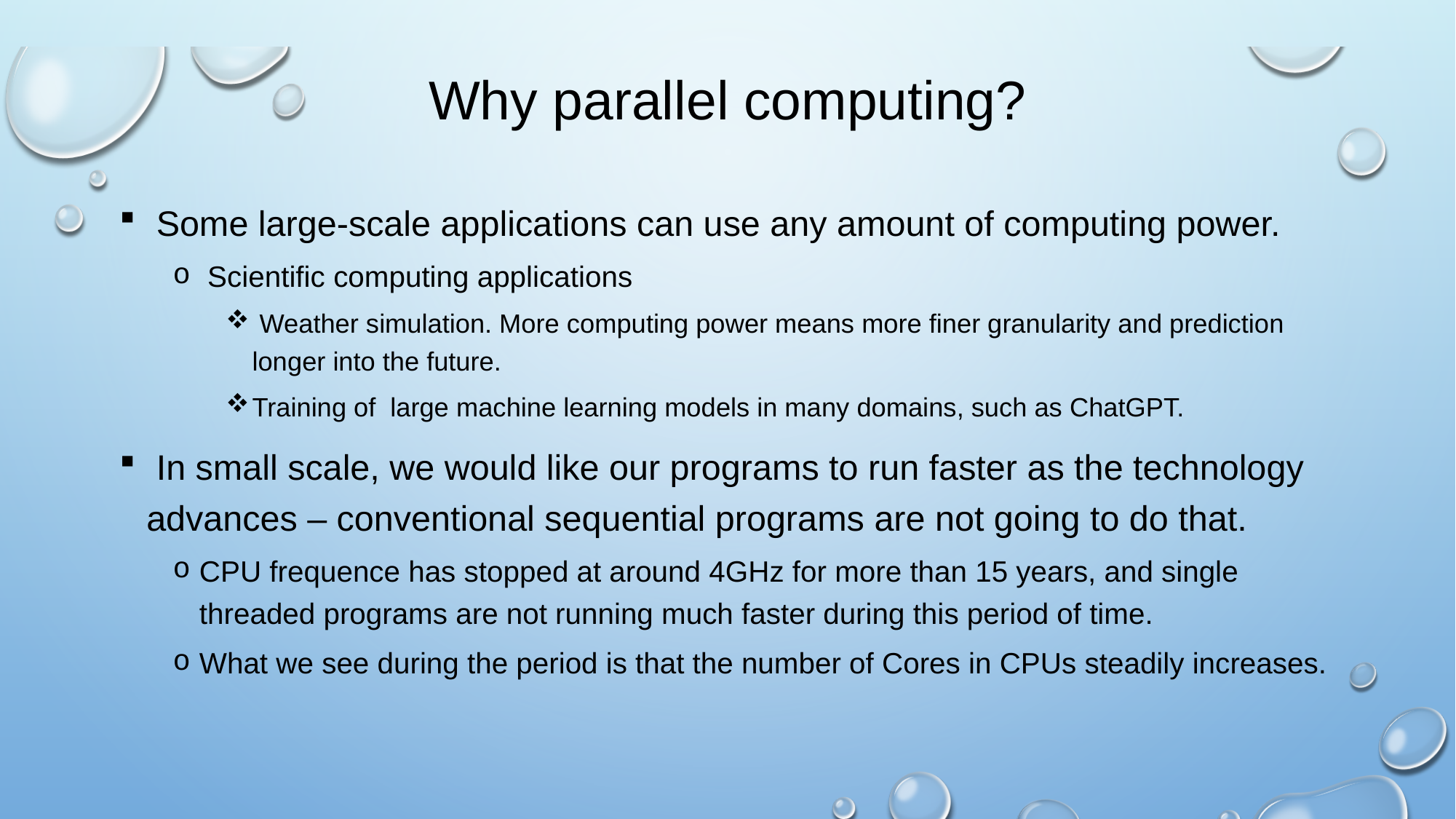

# Why parallel computing?
 Some large-scale applications can use any amount of computing power.
 Scientific computing applications
 Weather simulation. More computing power means more finer granularity and prediction longer into the future.
Training of  large machine learning models in many domains, such as ChatGPT.
 In small scale, we would like our programs to run faster as the technology advances – conventional sequential programs are not going to do that.
CPU frequence has stopped at around 4GHz for more than 15 years, and single threaded programs are not running much faster during this period of time.
What we see during the period is that the number of Cores in CPUs steadily increases.